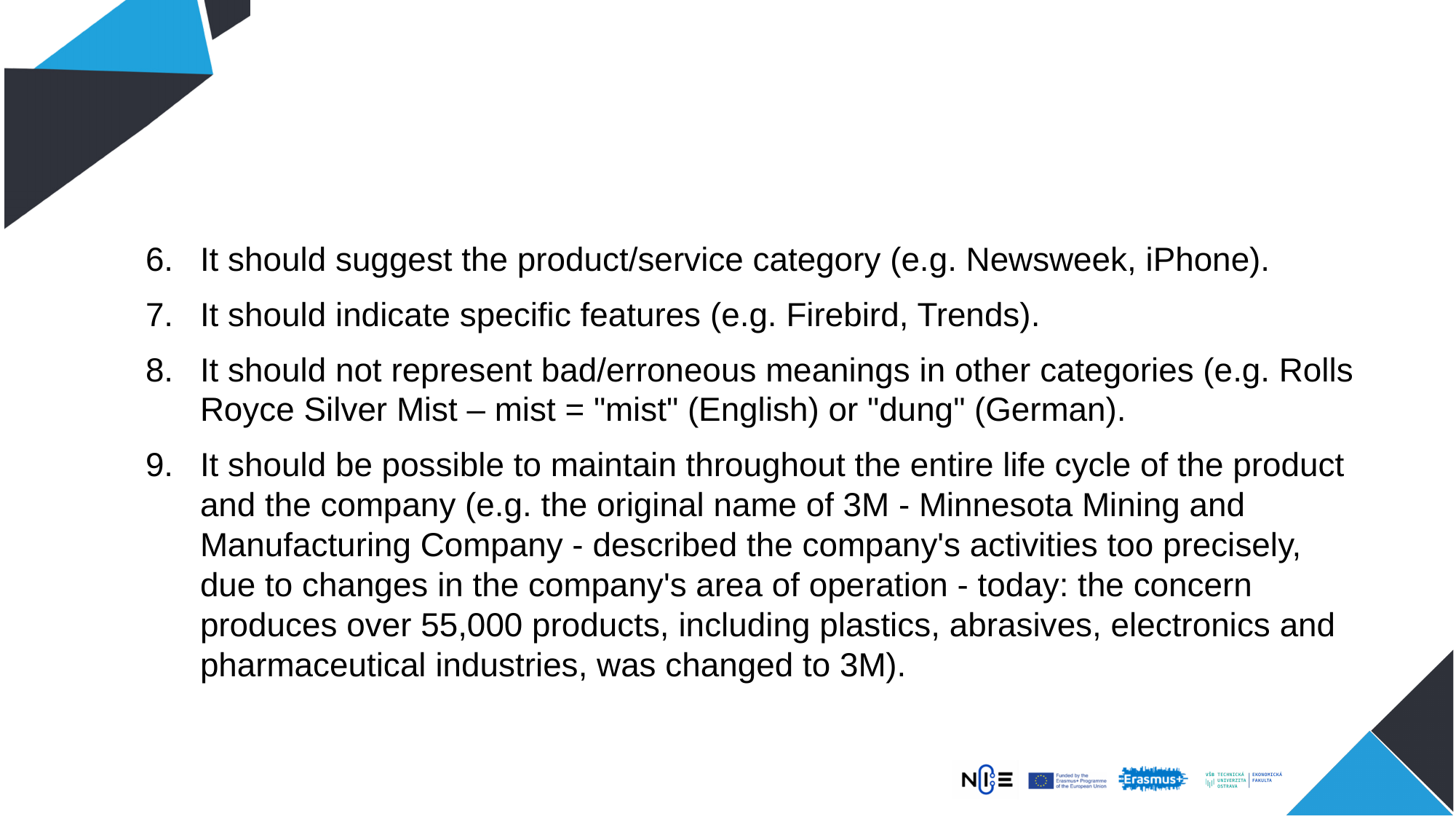

It should suggest the product/service category (e.g. Newsweek, iPhone).
It should indicate specific features (e.g. Firebird, Trends).
It should not represent bad/erroneous meanings in other categories (e.g. Rolls Royce Silver Mist – mist = "mist" (English) or "dung" (German).
It should be possible to maintain throughout the entire life cycle of the product and the company (e.g. the original name of 3M - Minnesota Mining and Manufacturing Company - described the company's activities too precisely, due to changes in the company's area of operation - today: the concern produces over 55,000 products, including plastics, abrasives, electronics and pharmaceutical industries, was changed to 3M).